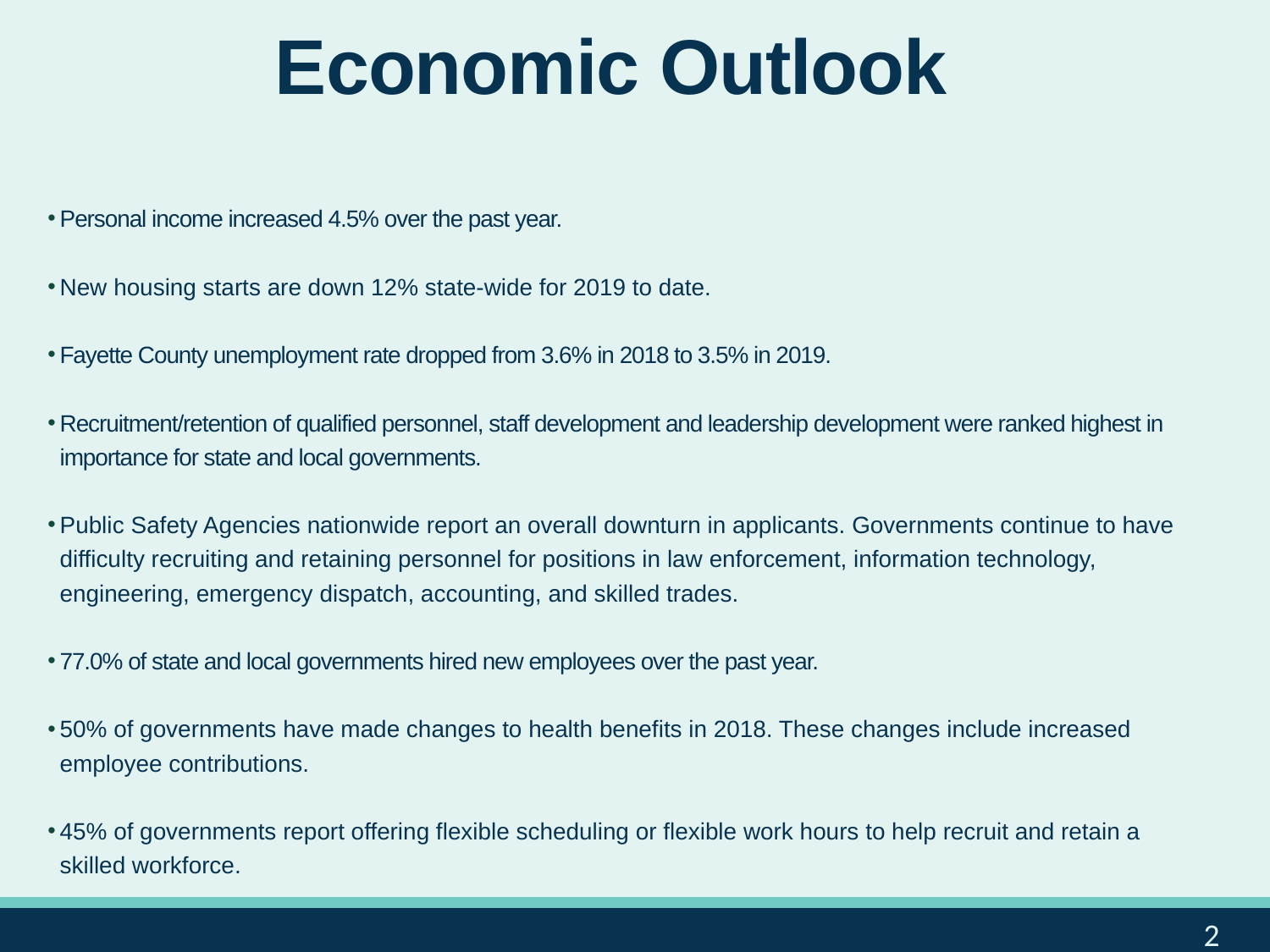

Survey State and Local Government Economic Trends:
2017 showed a personal income increase of 3.8% and a cost of living adjustment  of +2.0%.
New housing starts are up 10.0% state-wide for 2018 to-date.
Fayette County new housing starts have increased 4.4% over the last two years.
Fayette County unemployment rate dropped from 4.1% in 2017 to 3.6% in 2018.
74.0% of state and local governments hired new employees over the past year.
Governments continue to have difficulty recruiting and retaining personnel for positions in Law Enforcement, Information Technology, and Engineering.
51.0% of governments have made changes to health benefits over the past year.  These changes include shifting of costs to employees/retirees, implementation of wellness programs and shifting employees to high deductible plans with a health savings account.
Organizations are increasingly offering flexible work practices such as flexible schedules (i.e. 4 days, 10 hours), flexible work hours and regular telework for eligible positions.
Recruitment/retention of qualified personnel, staff development and leadership development were ranked highest in importance for state and local governments.

Source(s): U.S. Census, Bureau of Labor Statistics, Center for State and Local Government
# Economic Outlook
Personal income increased 4.5% over the past year.

New housing starts are down 12% state-wide for 2019 to date.

Fayette County unemployment rate dropped from 3.6% in 2018 to 3.5% in 2019.

Recruitment/retention of qualified personnel, staff development and leadership development were ranked highest in importance for state and local governments.

Public Safety Agencies nationwide report an overall downturn in applicants. Governments continue to have difficulty recruiting and retaining personnel for positions in law enforcement, information technology, engineering, emergency dispatch, accounting, and skilled trades.

77.0% of state and local governments hired new employees over the past year.

50% of governments have made changes to health benefits in 2018. These changes include increased employee contributions.
45% of governments report offering flexible scheduling or flexible work hours to help recruit and retain a skilled workforce.

2